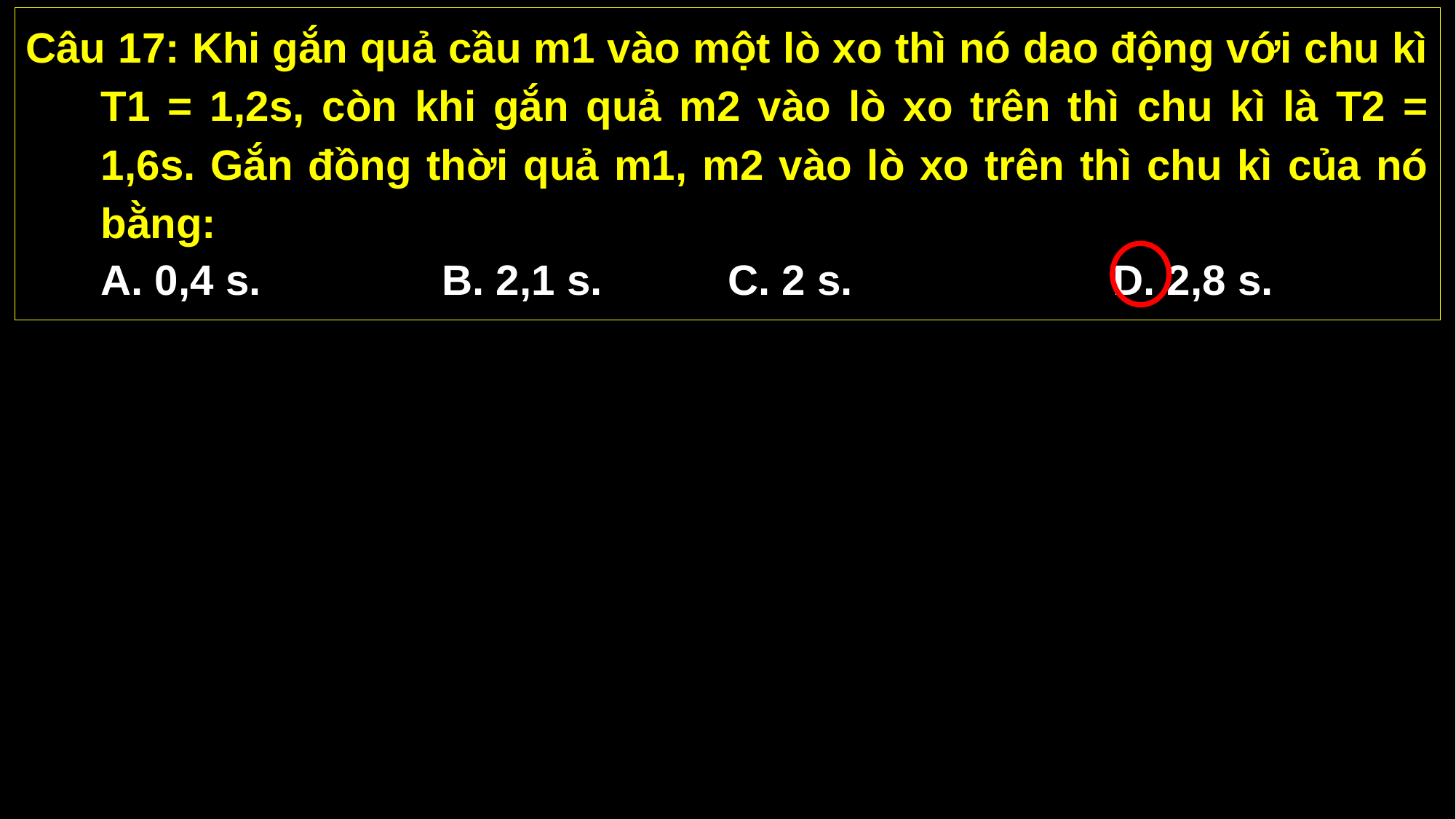

Câu 17: Khi gắn quả cầu m1 vào một lò xo thì nó dao động với chu kì T1 = 1,2s, còn khi gắn quả m2 vào lò xo trên thì chu kì là T2 = 1,6s. Gắn đồng thời quả m1, m2 vào lò xo trên thì chu kì của nó bằng:

A. 0,4 s.
B. 2,1 s.
C. 2 s.
D. 2,8 s.